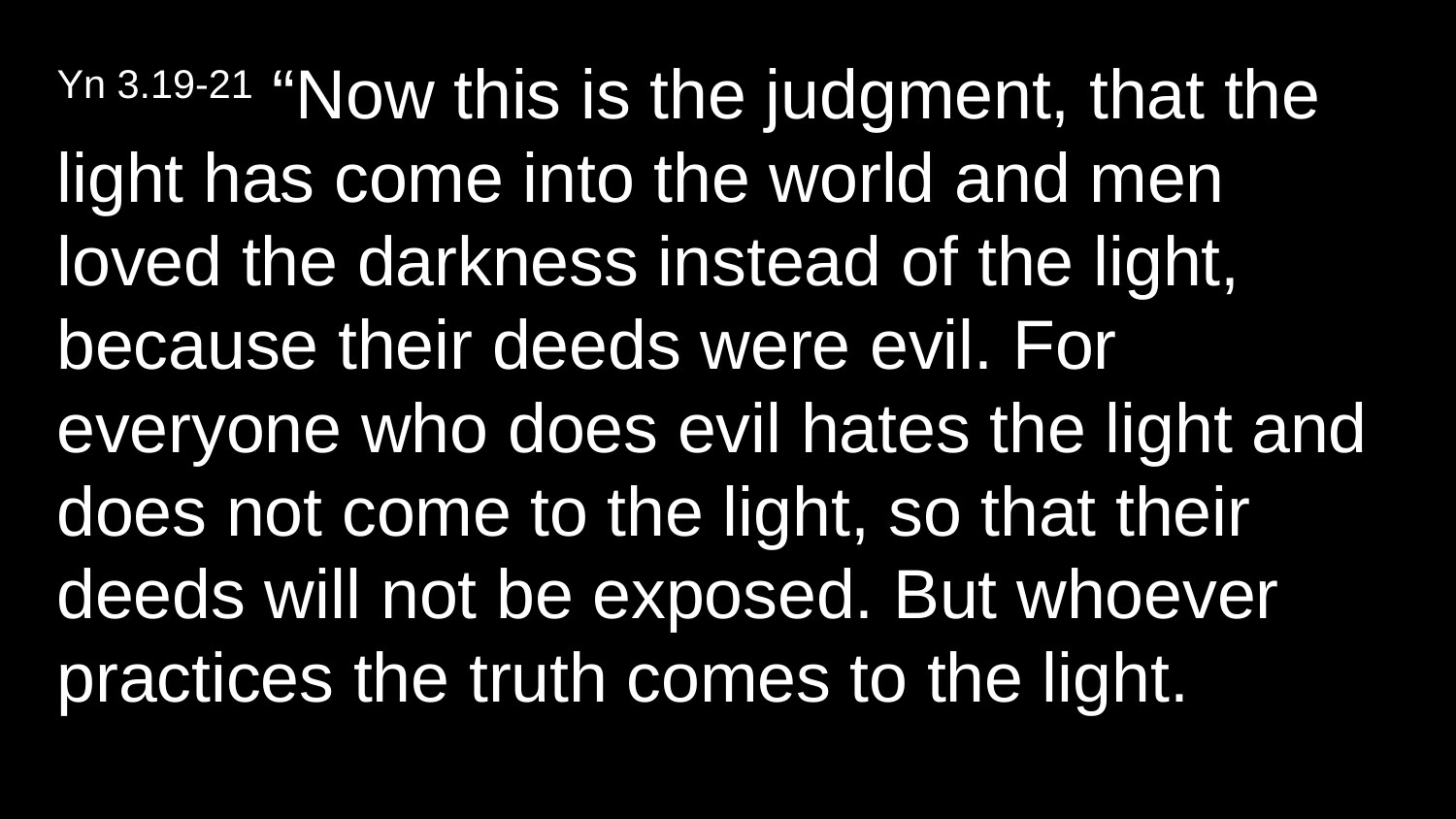

Yn 3.19-21 “Now this is the judgment, that the light has come into the world and men loved the darkness instead of the light, because their deeds were evil. For everyone who does evil hates the light and does not come to the light, so that their deeds will not be exposed. But whoever practices the truth comes to the light.